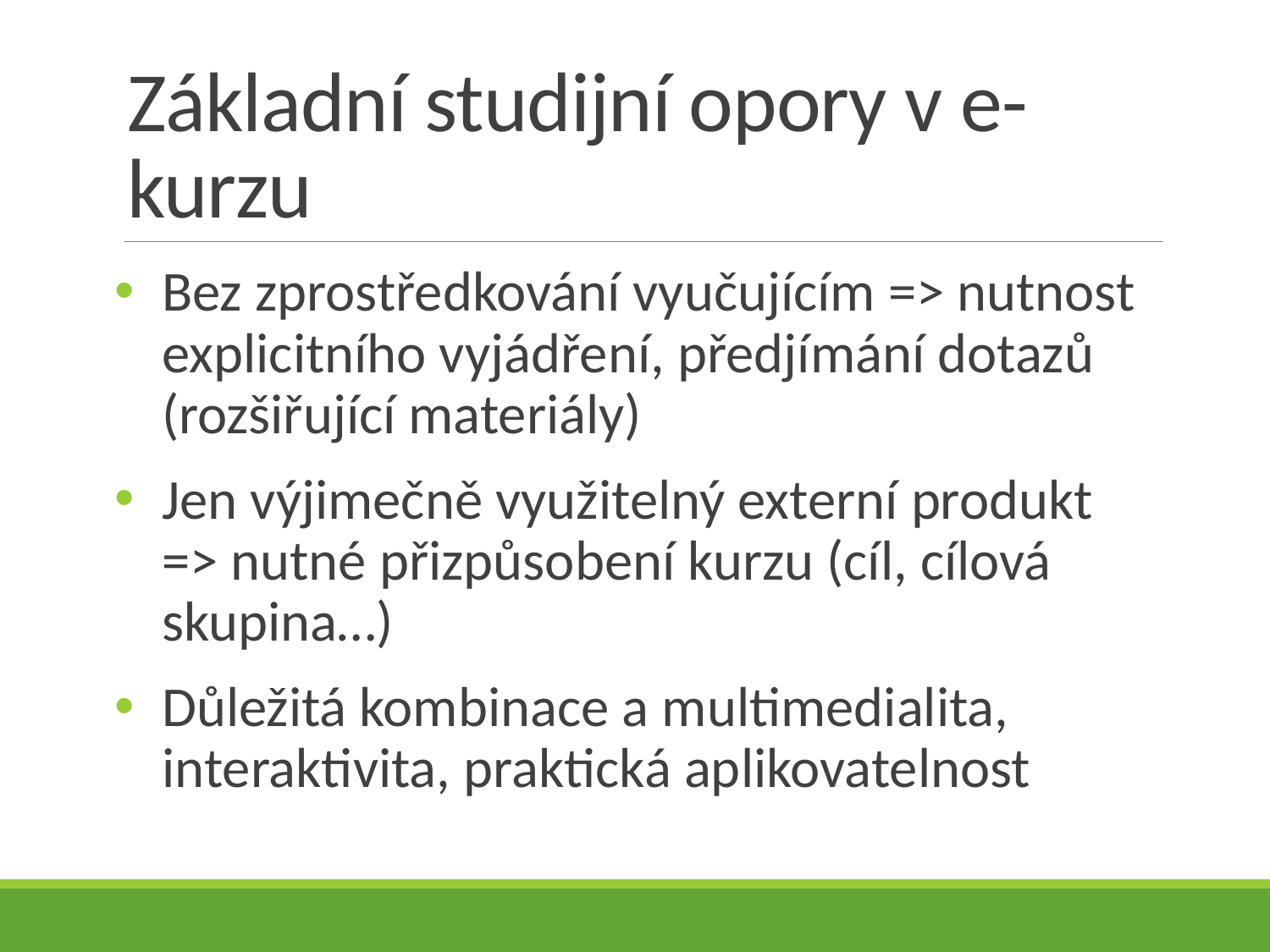

# Základní studijní opory v e-kurzu
Bez zprostředkování vyučujícím => nutnost explicitního vyjádření, předjímání dotazů (rozšiřující materiály)
Jen výjimečně využitelný externí produkt => nutné přizpůsobení kurzu (cíl, cílová skupina…)
Důležitá kombinace a multimedialita, interaktivita, praktická aplikovatelnost